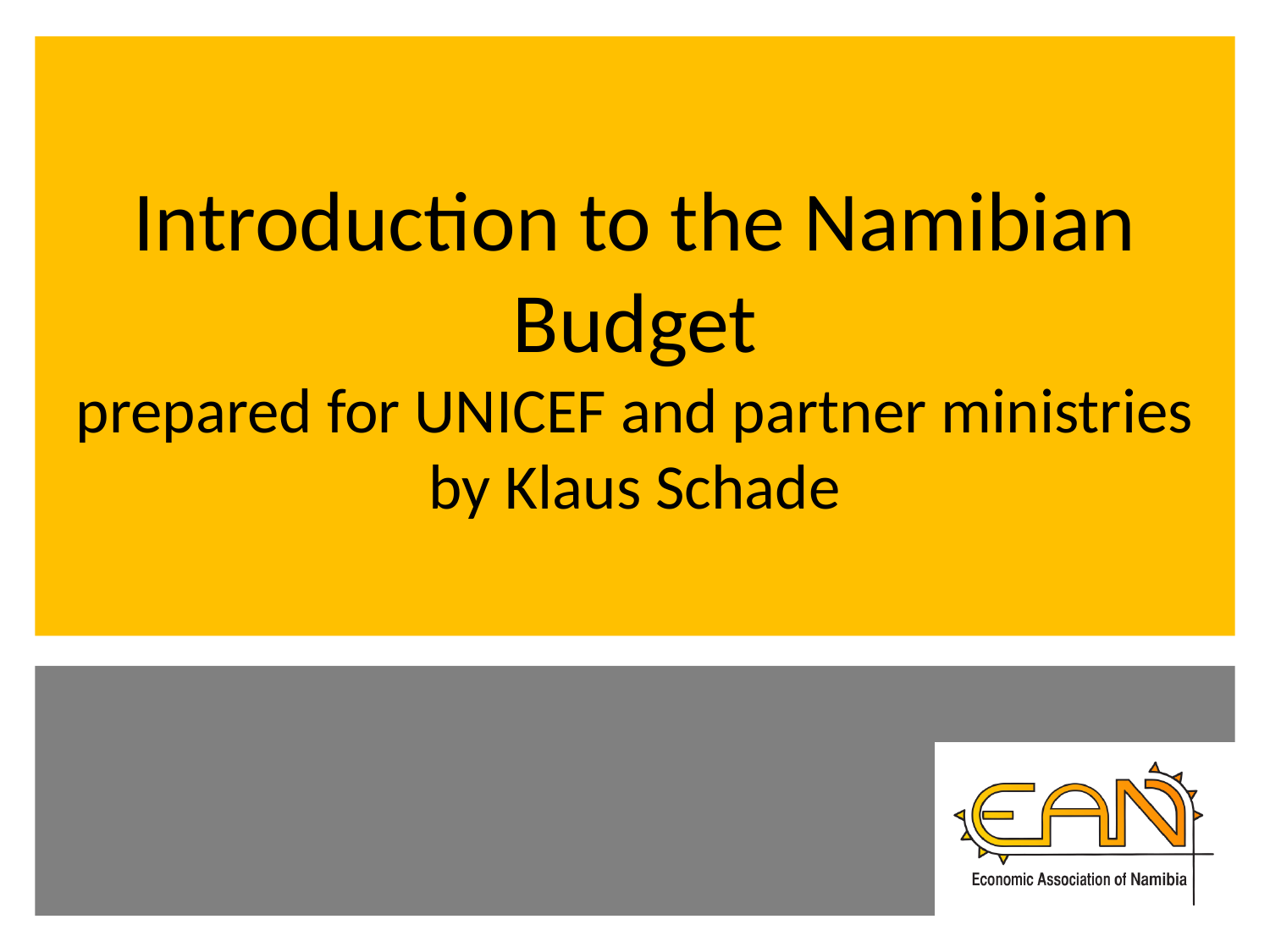

# Introduction to the Namibian Budget prepared for UNICEF and partner ministries by Klaus Schade